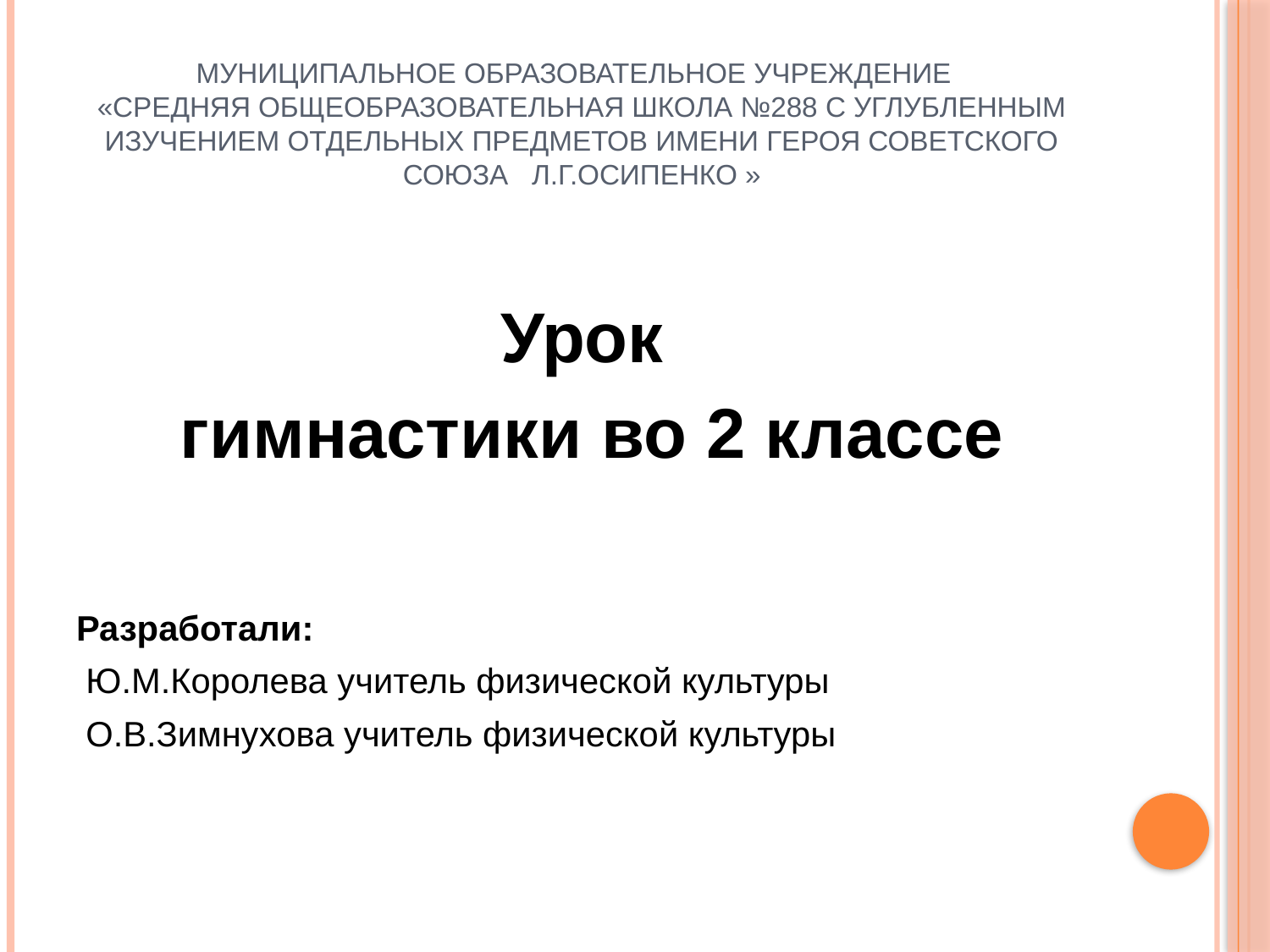

# Муниципальное образовательное учреждение «Средняя общеобразовательная школа №288 с углубленным изучением отдельных предметов имени Героя Советского Союза   Л.Г.Осипенко »
Урок
 гимнастики во 2 классе

Разработали:
 Ю.М.Королева учитель физической культуры
 О.В.Зимнухова учитель физической культуры